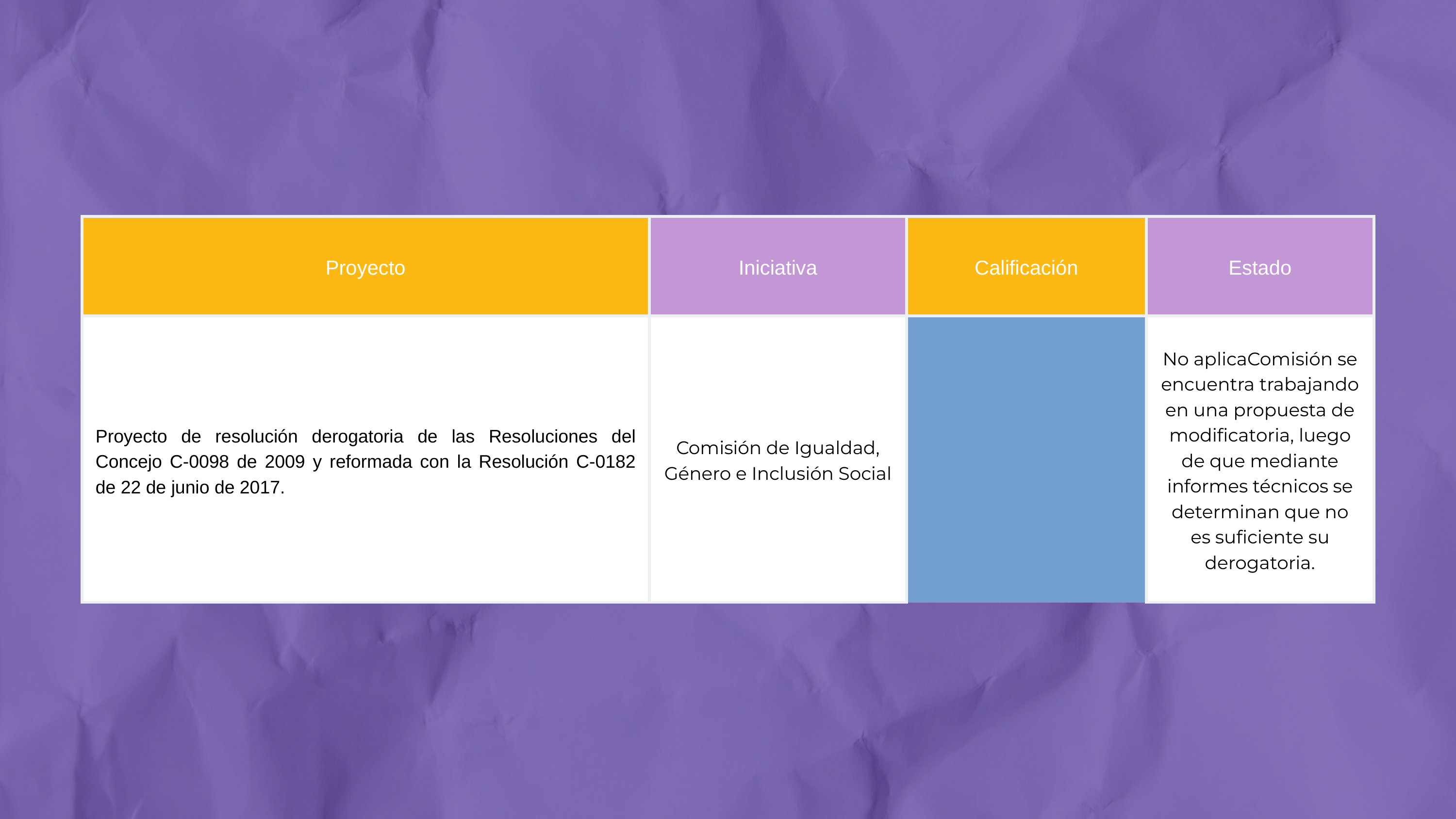

| Proyecto | Iniciativa | Iniciativa | Calificación | Estado |
| --- | --- | --- | --- | --- |
| Proyecto de resolución derogatoria de las Resoluciones del Concejo C-0098 de 2009 y reformada con la Resolución C-0182 de 22 de junio de 2017. | Comisión de Igualdad, Género e Inclusión Social | Comisión de Igualdad, Género e Inclusión Social | No aplica | Comisión se encuentra trabajando en una propuesta de modificatoria, luego de que mediante informes técnicos se determinan que no es suficiente su derogatoria. |